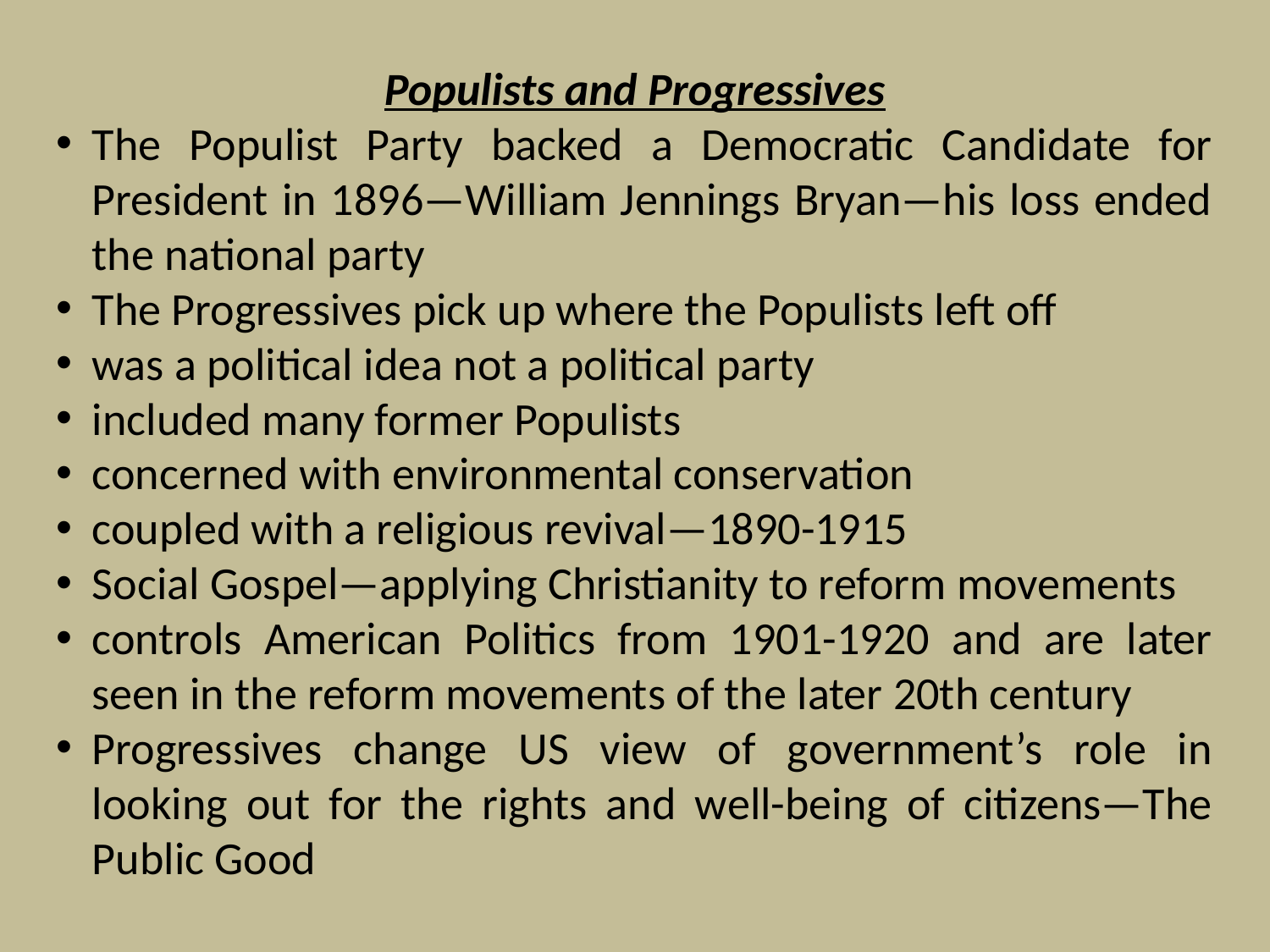

Populists and Progressives
The Populist Party backed a Democratic Candidate for President in 1896—William Jennings Bryan—his loss ended the national party
The Progressives pick up where the Populists left off
was a political idea not a political party
included many former Populists
concerned with environmental conservation
coupled with a religious revival—1890-1915
Social Gospel—applying Christianity to reform movements
controls American Politics from 1901-1920 and are later seen in the reform movements of the later 20th century
Progressives change US view of government’s role in looking out for the rights and well-being of citizens—The Public Good